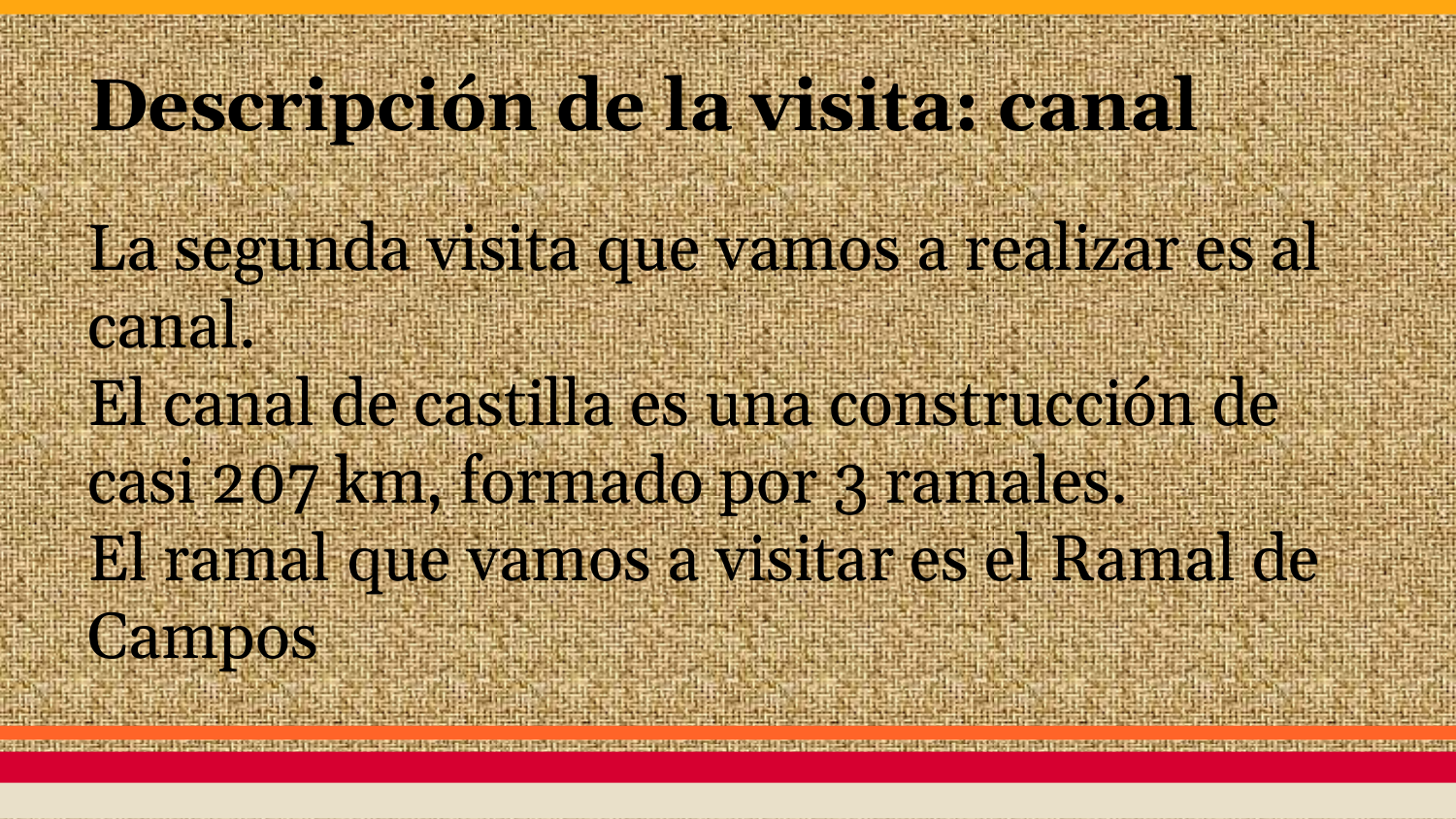

# Descripción de la visita: canal
La segunda visita que vamos a realizar es al canal.
El canal de castilla es una construcción de casi 207 km, formado por 3 ramales.
El ramal que vamos a visitar es el Ramal de Campos